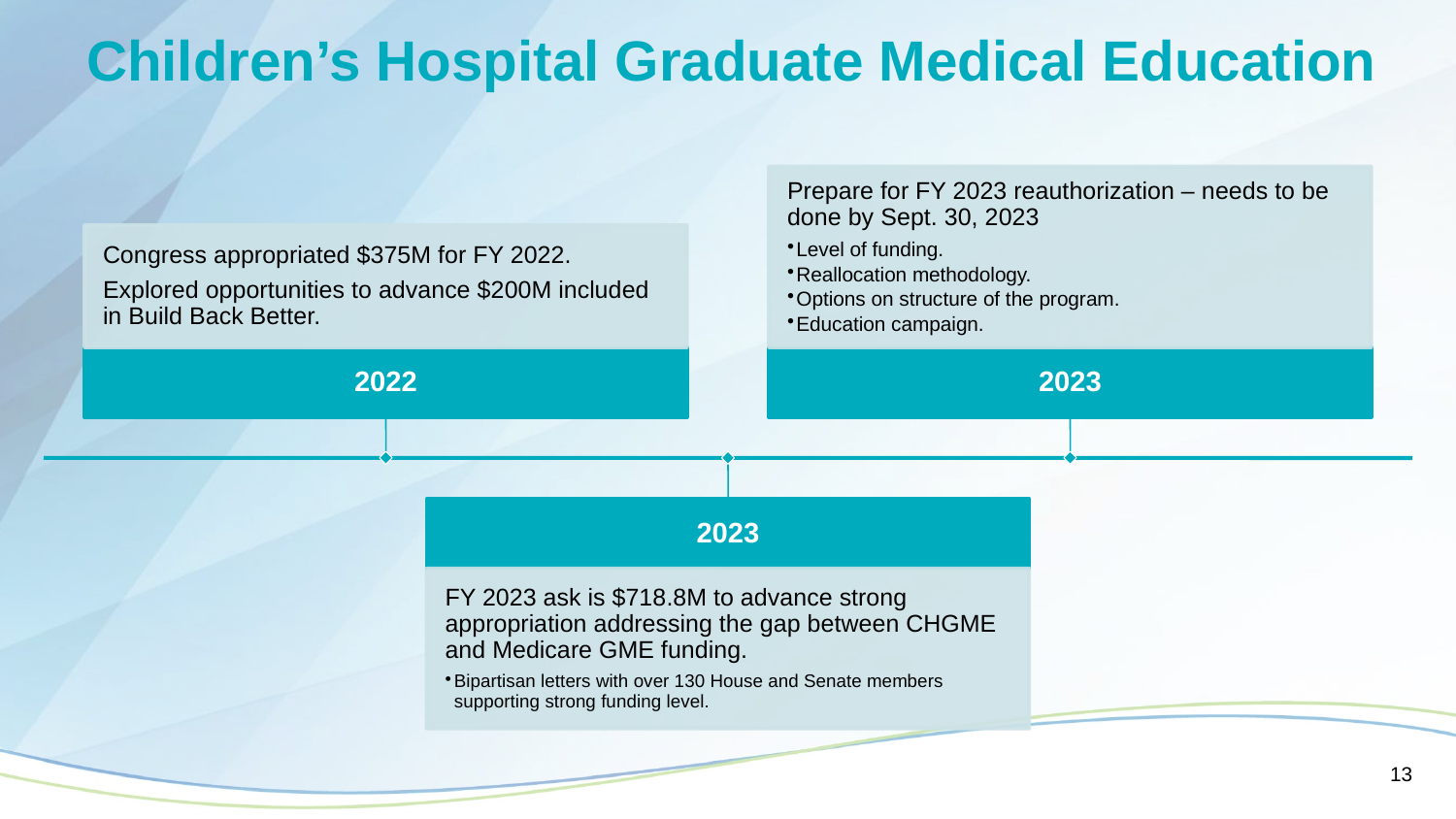

# Children’s Hospital Graduate Medical Education
2022
Congress appropriated $375M for FY 2022.
Explored opportunities to advance $200M included in Build Back Better.
2023
FY 2023 ask is $718.8M to advance strong appropriation addressing the gap between CHGME and Medicare GME funding.
Bipartisan letters with over 130 House and Senate members supporting strong funding level.
2023
Prepare for FY 2023 reauthorization – needs to be done by Sept. 30, 2023
Level of funding.
Reallocation methodology.
Options on structure of the program.
Education campaign.
13